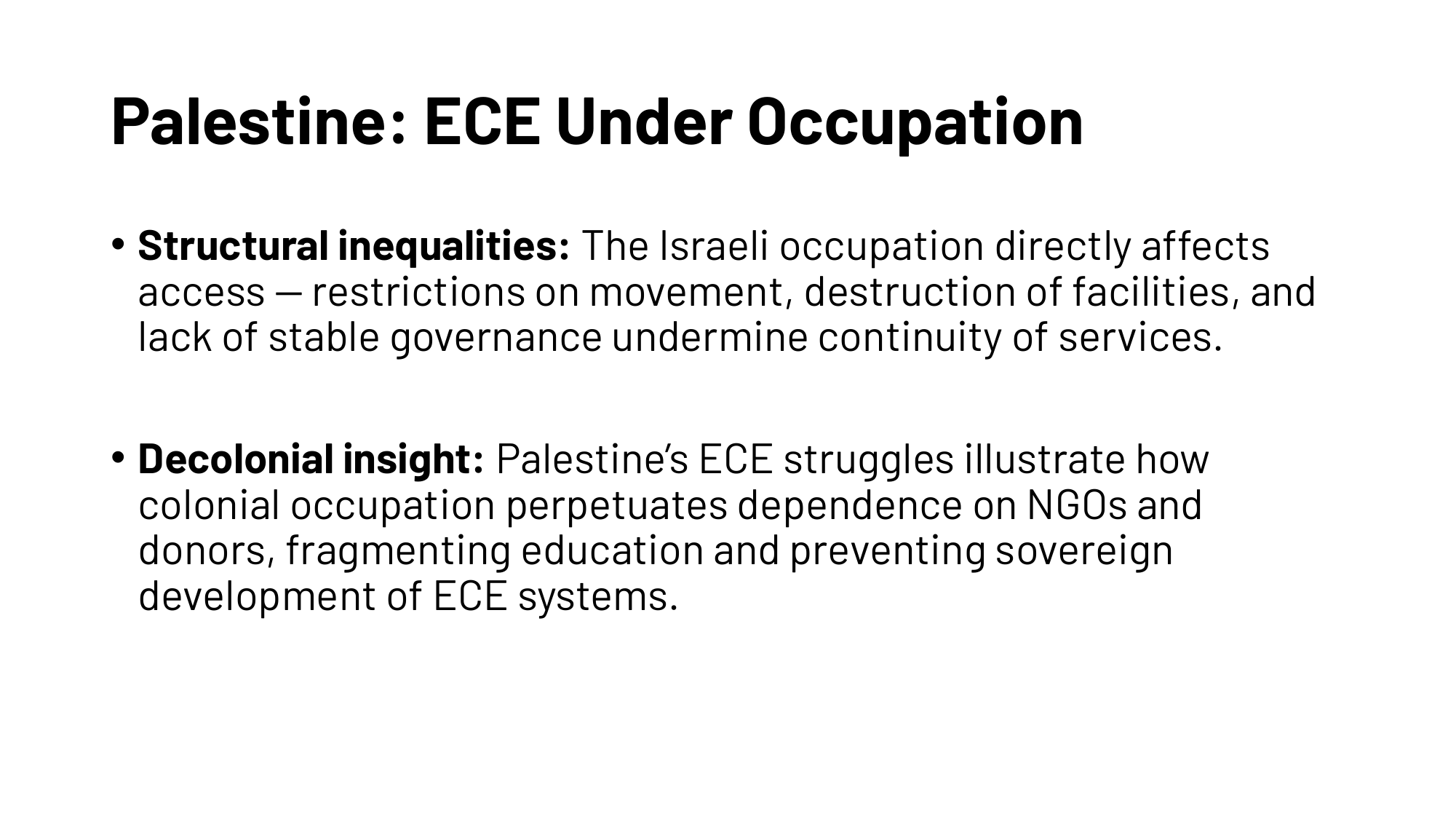

# Palestine: ECE Under Occupation
Structural inequalities: The Israeli occupation directly affects access — restrictions on movement, destruction of facilities, and lack of stable governance undermine continuity of services.

Decolonial insight: Palestine’s ECE struggles illustrate how colonial occupation perpetuates dependence on NGOs and donors, fragmenting education and preventing sovereign development of ECE systems.